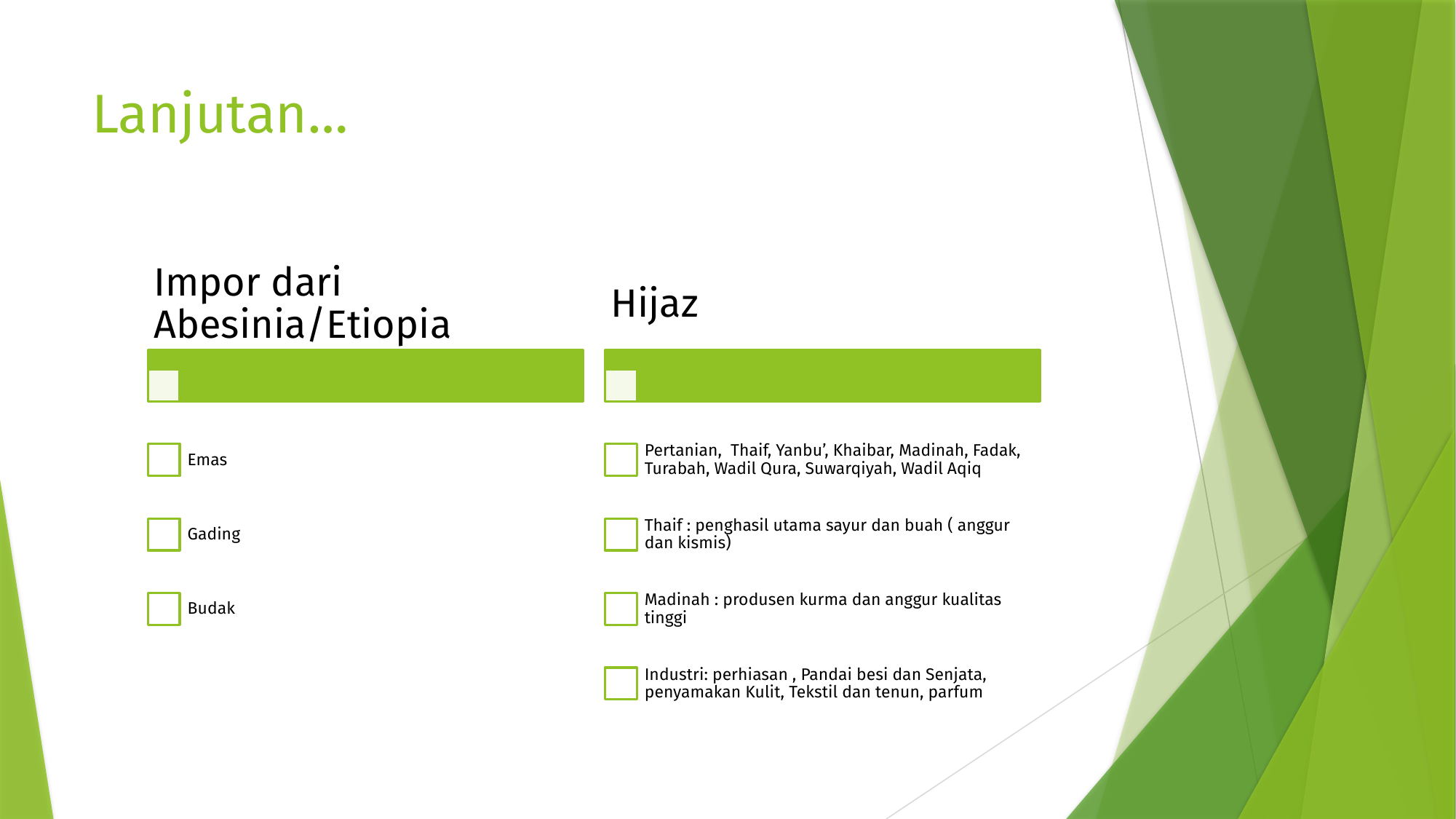

# Lanjutan…
Impor dari Abesinia/Etiopia
Emas
Gading
Budak
Hijaz
Pertanian,  Thaif, Yanbu’, Khaibar, Madinah, Fadak, Turabah, Wadil Qura, Suwarqiyah, Wadil Aqiq
Thaif : penghasil utama sayur dan buah ( anggur dan kismis)
Madinah : produsen kurma dan anggur kualitas tinggi
Industri: perhiasan , Pandai besi dan Senjata, penyamakan Kulit, Tekstil dan tenun, parfum